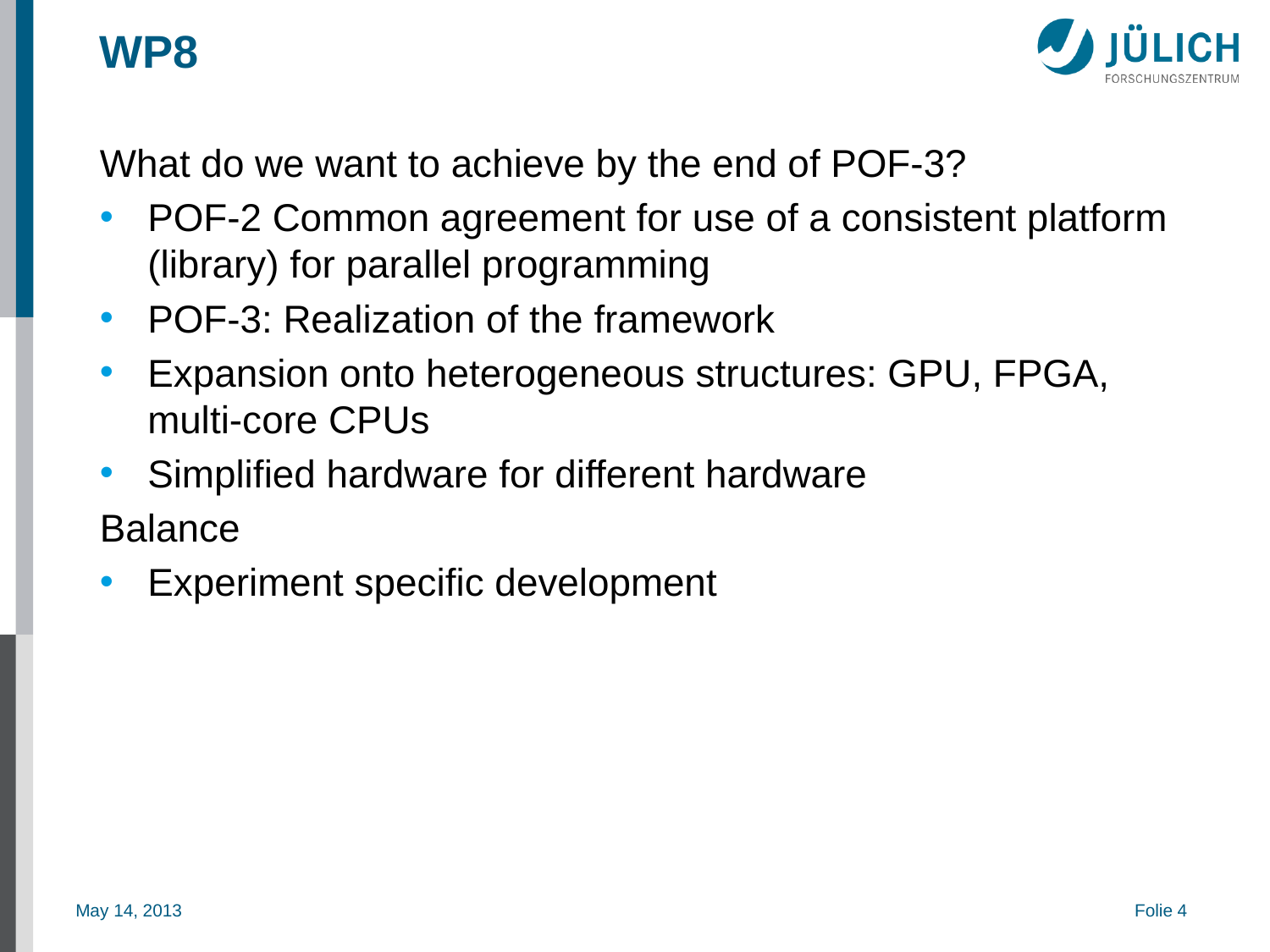

# WP8
What do we want to achieve by the end of POF-3?
POF-2 Common agreement for use of a consistent platform (library) for parallel programming
POF-3: Realization of the framework
Expansion onto heterogeneous structures: GPU, FPGA, multi-core CPUs
Simplified hardware for different hardware
Balance
Experiment specific development